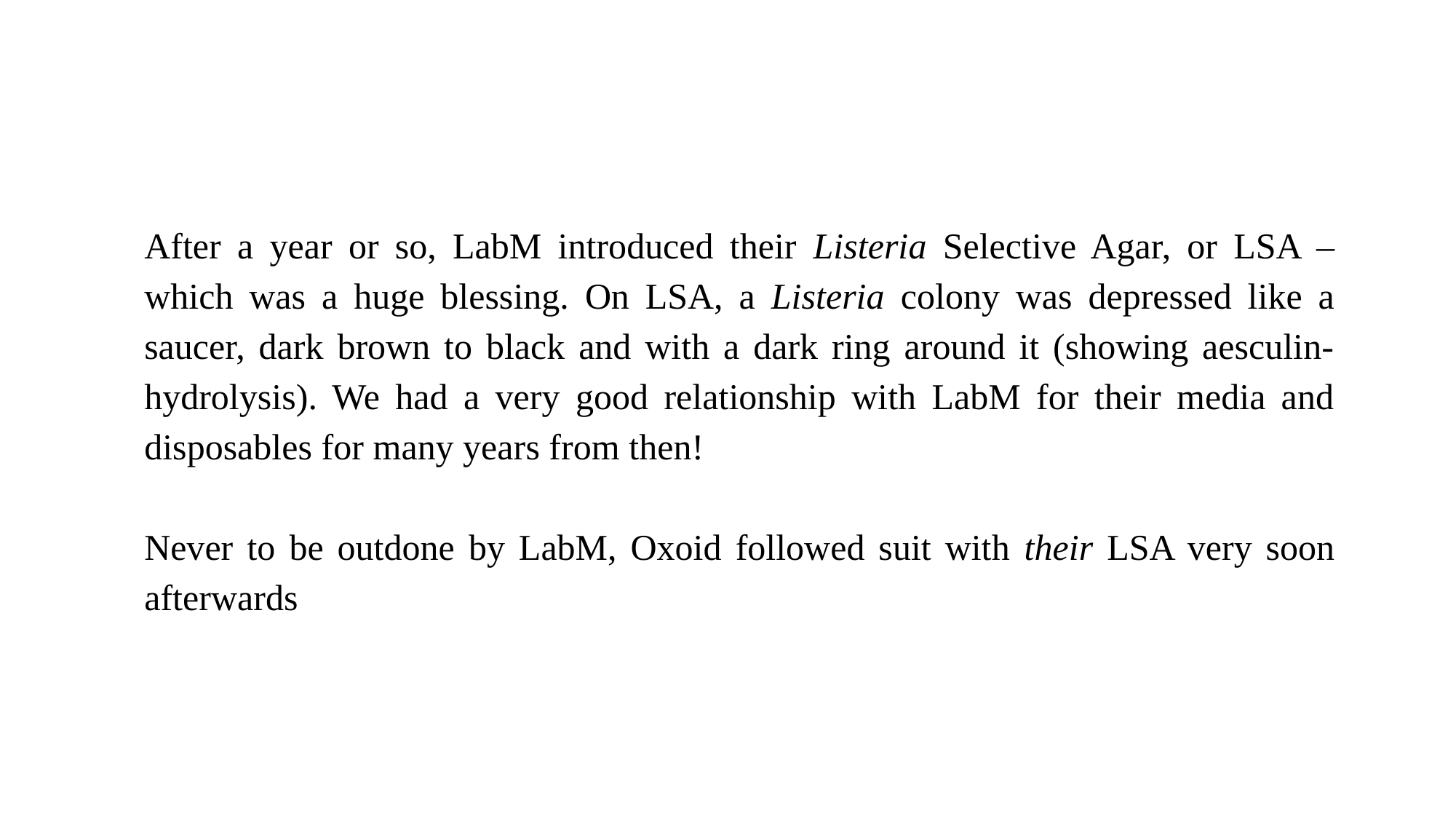

After a year or so, LabM introduced their Listeria Selective Agar, or LSA – which was a huge blessing. On LSA, a Listeria colony was depressed like a saucer, dark brown to black and with a dark ring around it (showing aesculin-hydrolysis). We had a very good relationship with LabM for their media and disposables for many years from then!

Never to be outdone by LabM, Oxoid followed suit with their LSA very soon afterwards